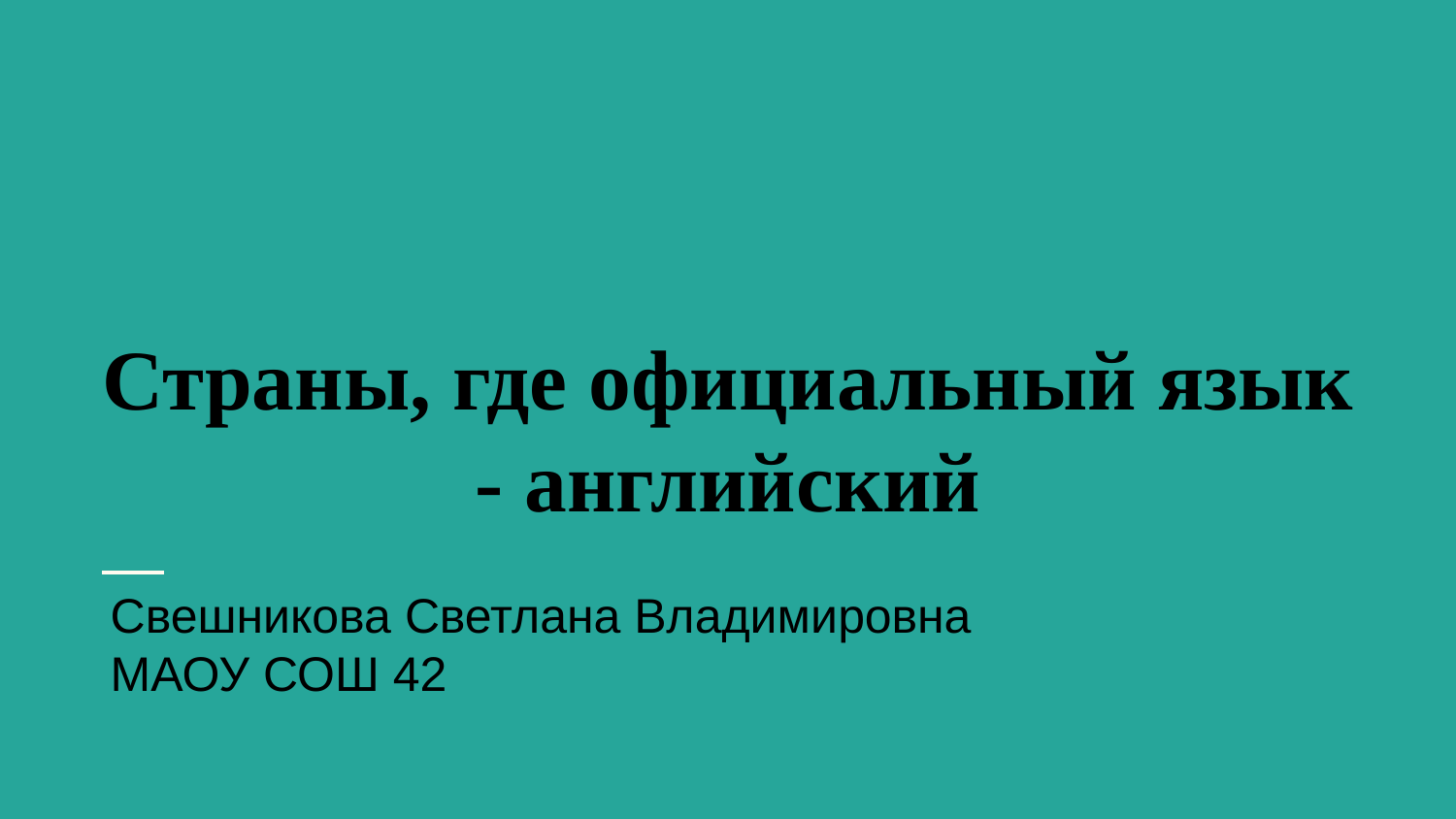

# Страны, где официальный язык - английский
Свешникова Светлана Владимировна
МАОУ СОШ 42